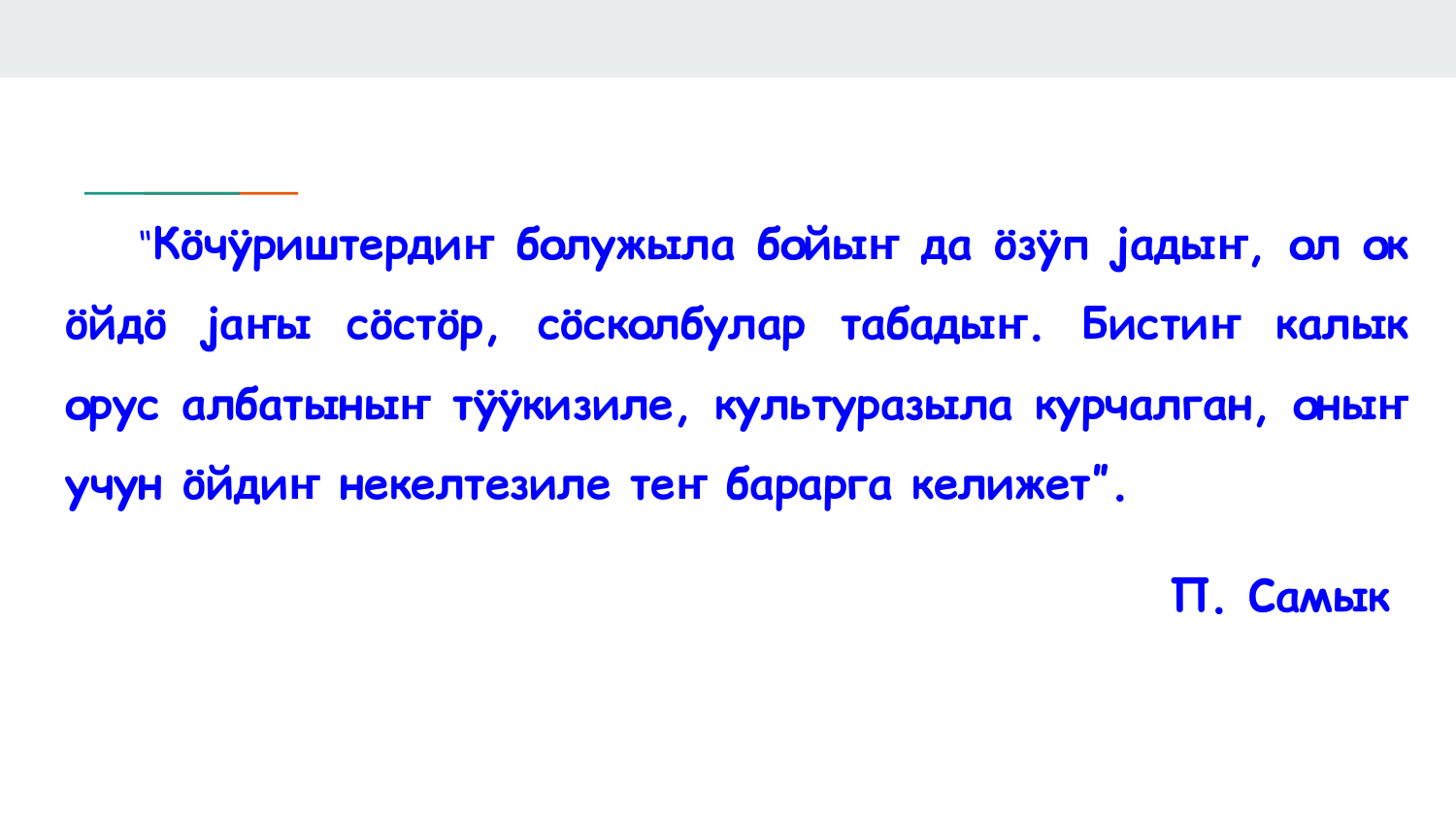

“Кöчÿриштердиҥ болужыла бойыҥ да öзÿп jадыҥ, ол ок öйдö jаҥы сöстöр, сöсколбулар табадыҥ. Бистиҥ калык орус албатыныҥ тÿÿкизиле, культуразыла курчалган, оныҥ учун öйдиҥ некелтезиле теҥ барарга келижет”.
П. Самык